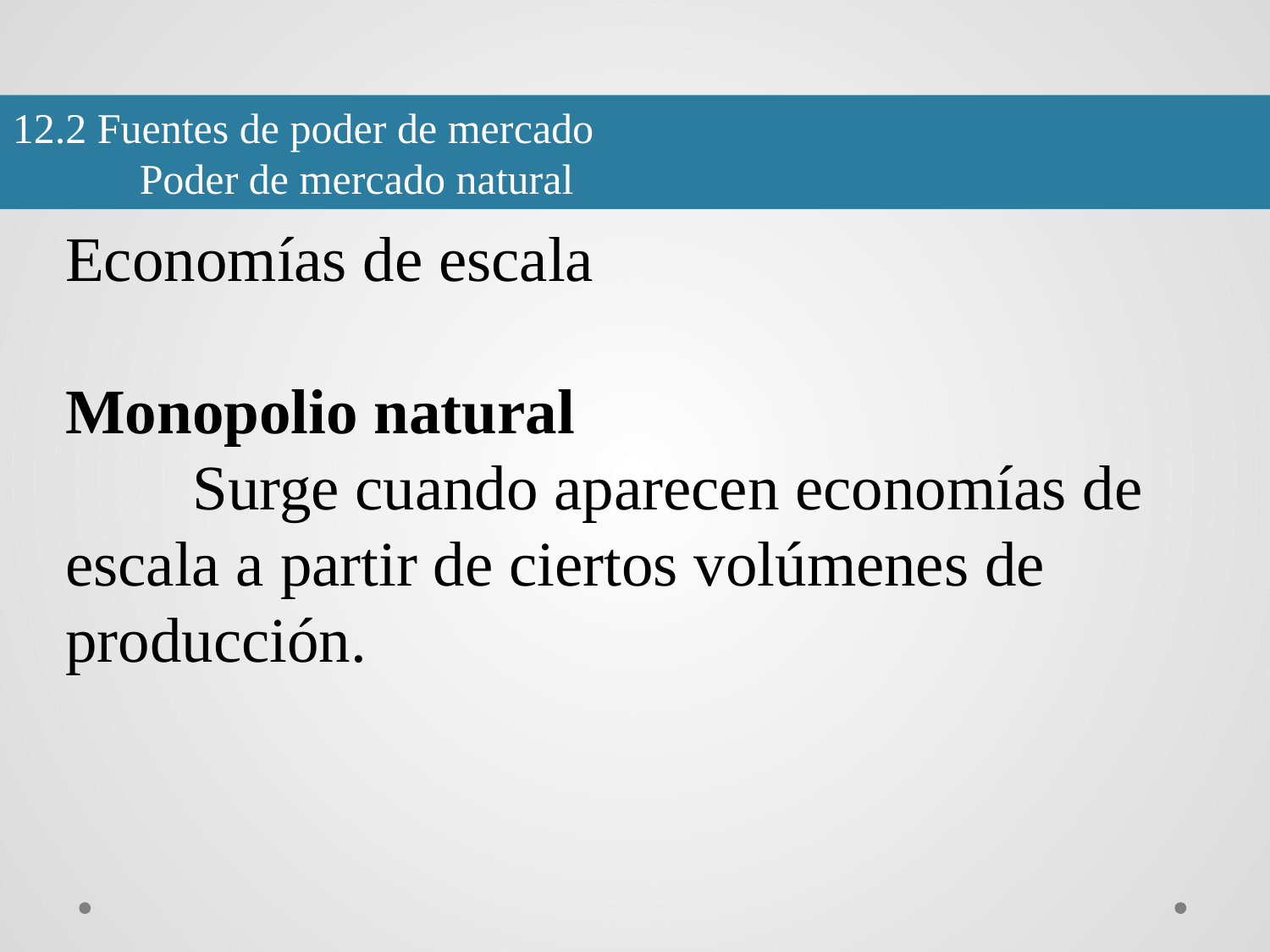

12.2 Fuentes de poder de mercado
	Poder de mercado natural
Economías de escala

Monopolio natural
	Surge cuando aparecen economías de 	escala a partir de ciertos volúmenes de 	producción.